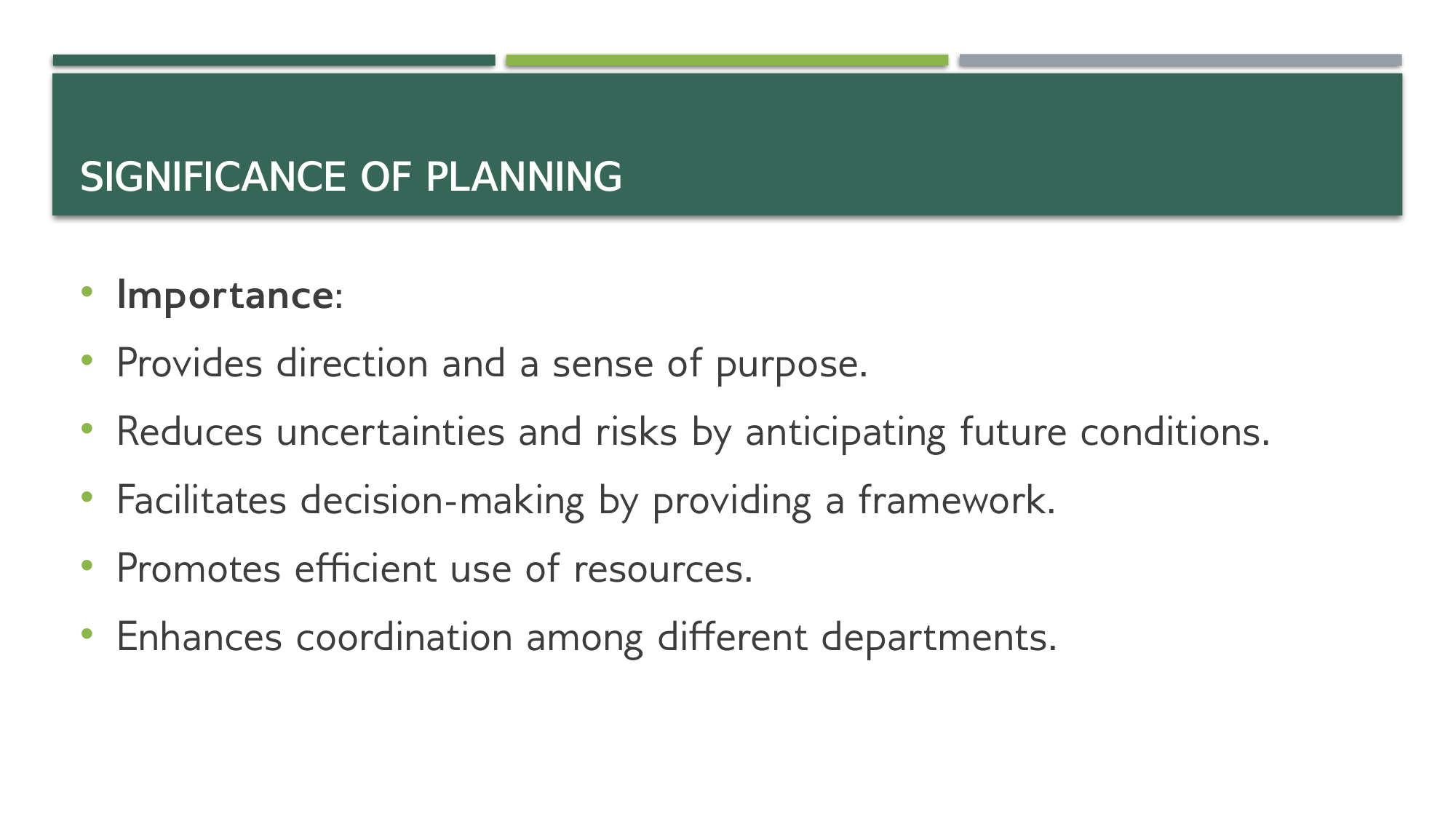

# Significance of Planning
Importance:
Provides direction and a sense of purpose.
Reduces uncertainties and risks by anticipating future conditions.
Facilitates decision-making by providing a framework.
Promotes efficient use of resources.
Enhances coordination among different departments.